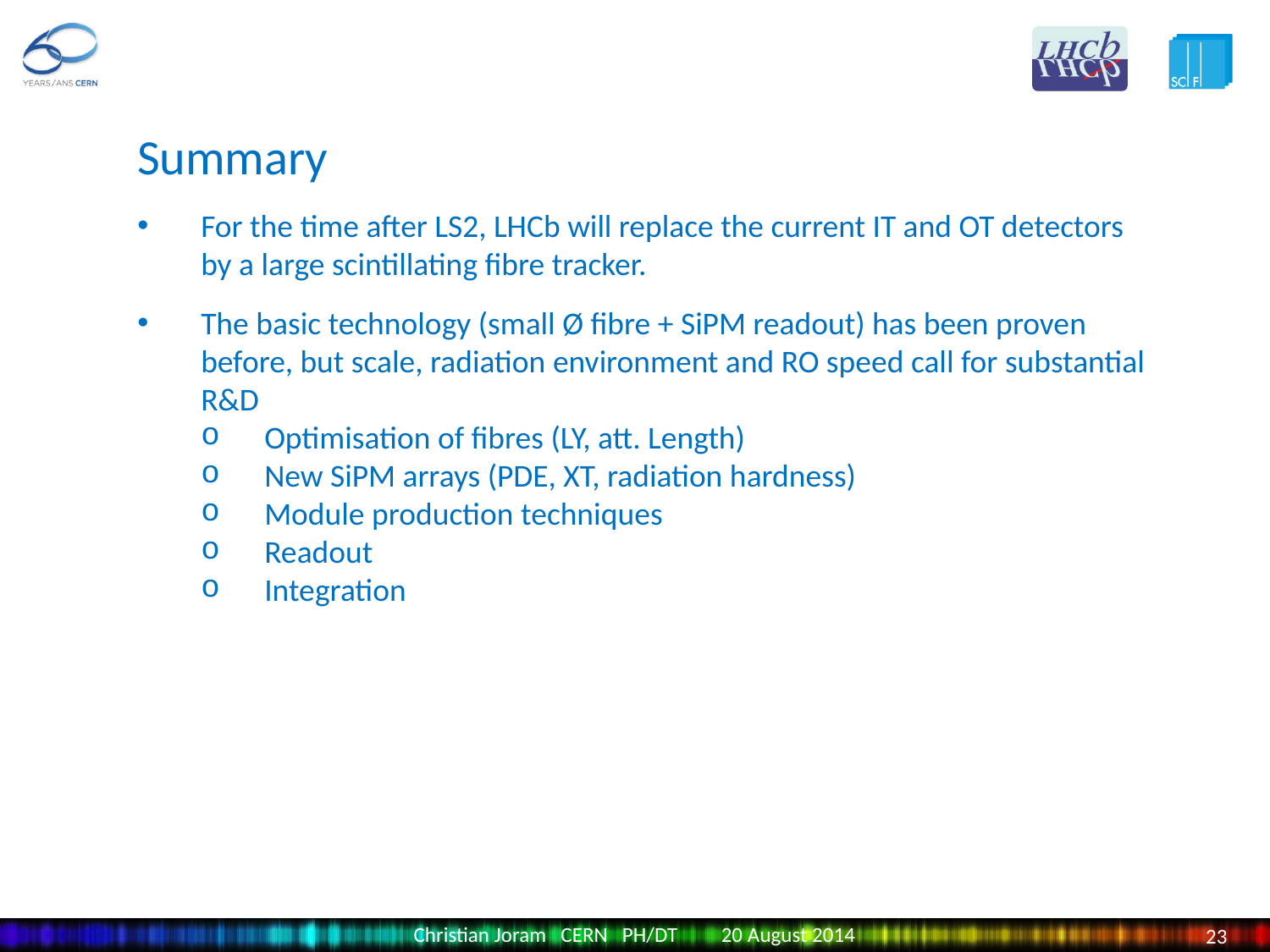

Summary
For the time after LS2, LHCb will replace the current IT and OT detectors by a large scintillating fibre tracker.
The basic technology (small Ø fibre + SiPM readout) has been proven before, but scale, radiation environment and RO speed call for substantial R&D
Optimisation of fibres (LY, att. Length)
New SiPM arrays (PDE, XT, radiation hardness)
Module production techniques
Readout
Integration

Christian Joram   CERN   PH/DT         20 August 2014
23